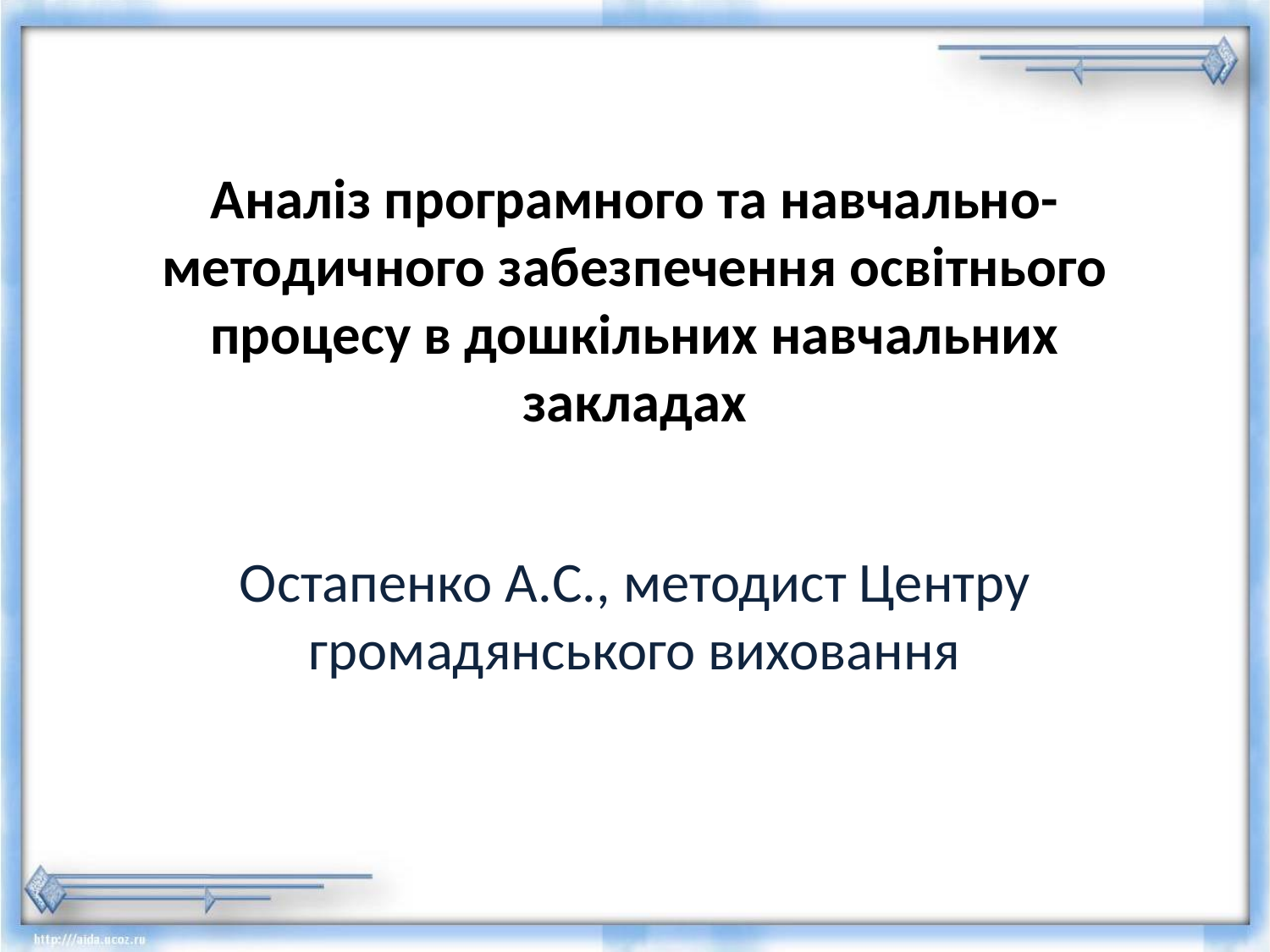

# Аналіз програмного та навчально-методичного забезпечення освітнього процесу в дошкільних навчальних закладах
Остапенко А.С., методист Центру громадянського виховання